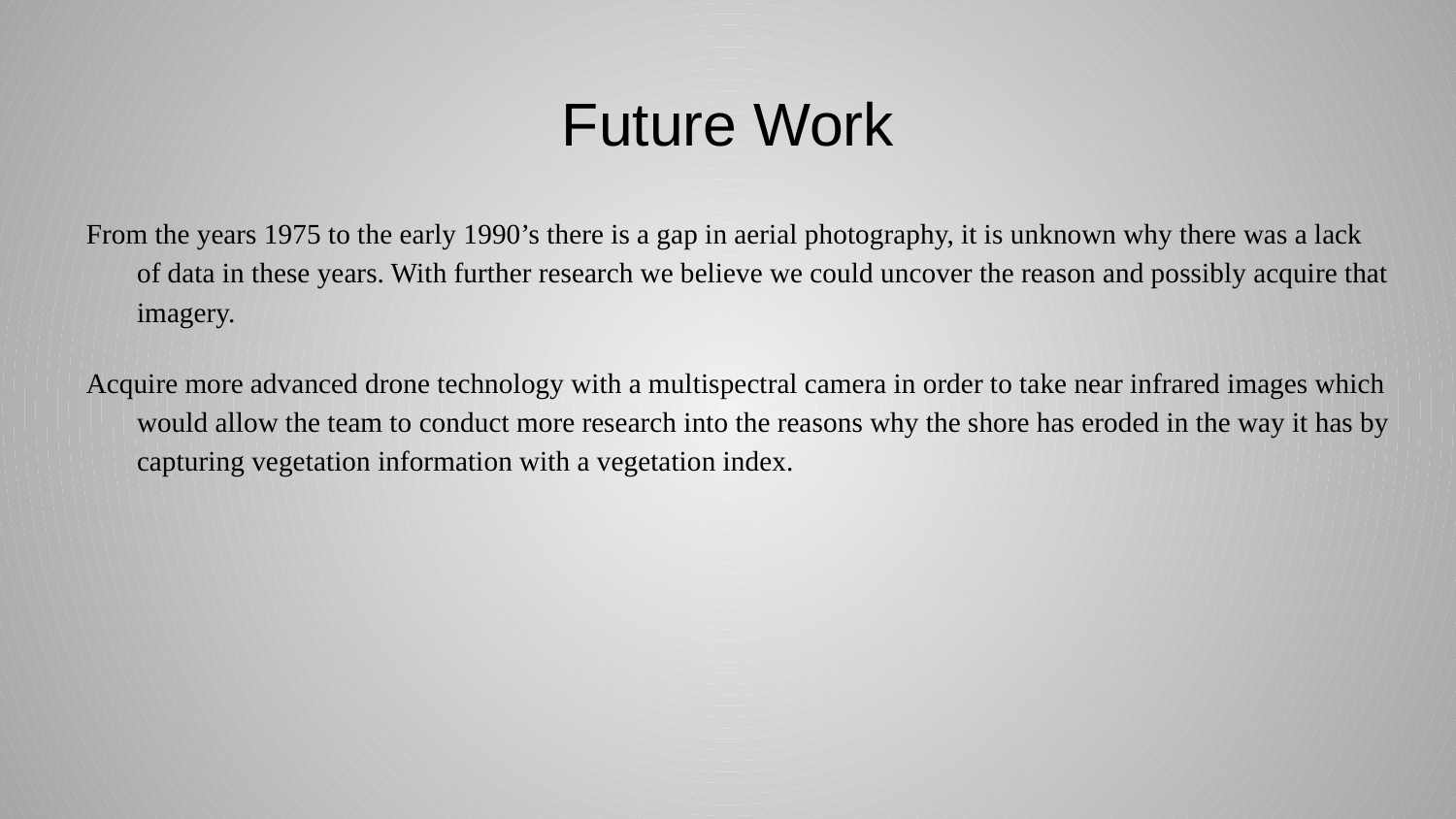

# Future Work
From the years 1975 to the early 1990’s there is a gap in aerial photography, it is unknown why there was a lack of data in these years. With further research we believe we could uncover the reason and possibly acquire that imagery.
Acquire more advanced drone technology with a multispectral camera in order to take near infrared images which would allow the team to conduct more research into the reasons why the shore has eroded in the way it has by capturing vegetation information with a vegetation index.